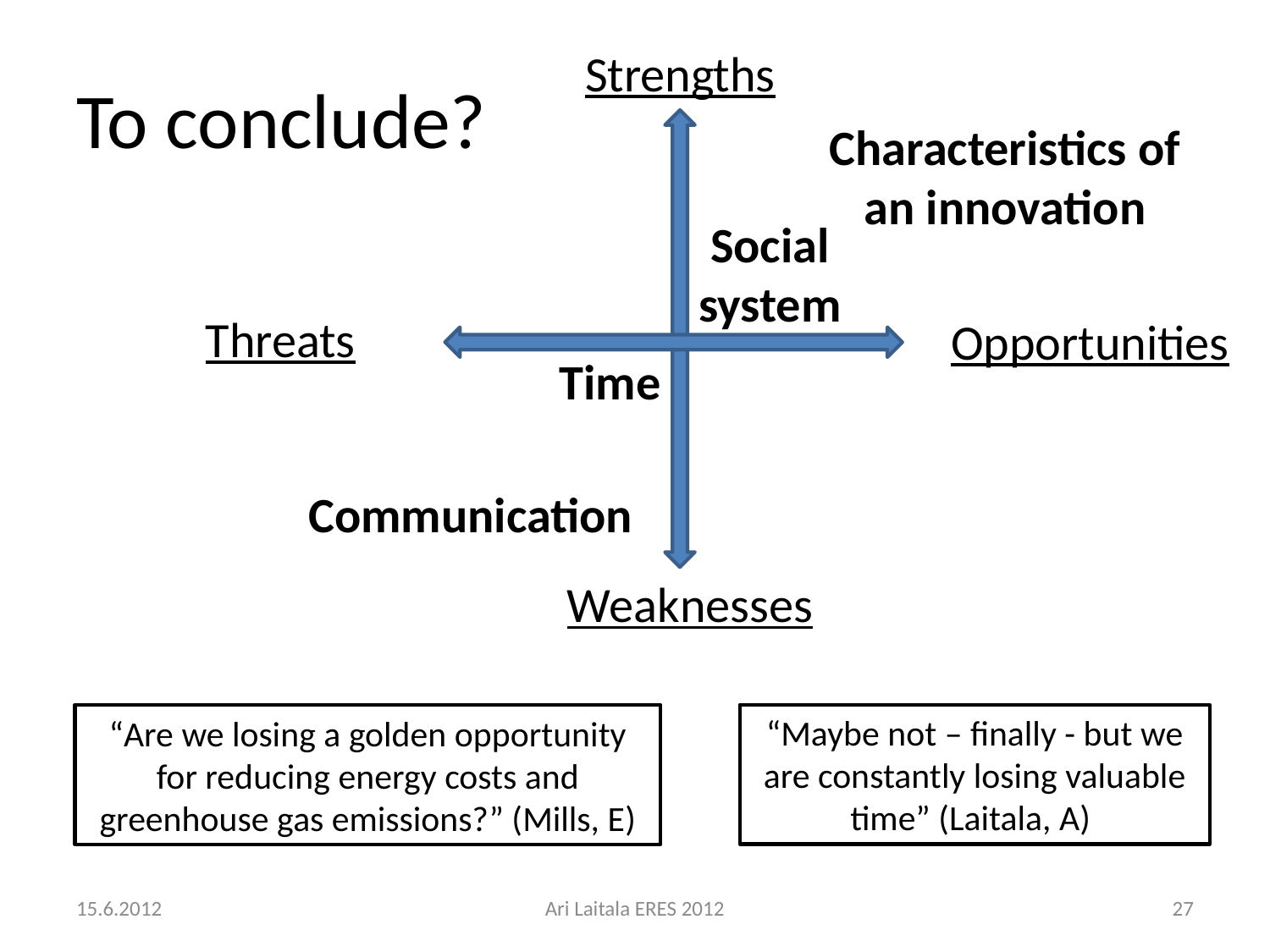

Strengths
# To conclude?

Characteristics of
an innovation

Social system
Threats
Opportunities
Time
Communication
Weaknesses
“Maybe not – finally - but we are constantly losing valuable time” (Laitala, A)
“Are we losing a golden opportunity for reducing energy costs and greenhouse gas emissions?” (Mills, E)
15.6.2012
Ari Laitala ERES 2012
27